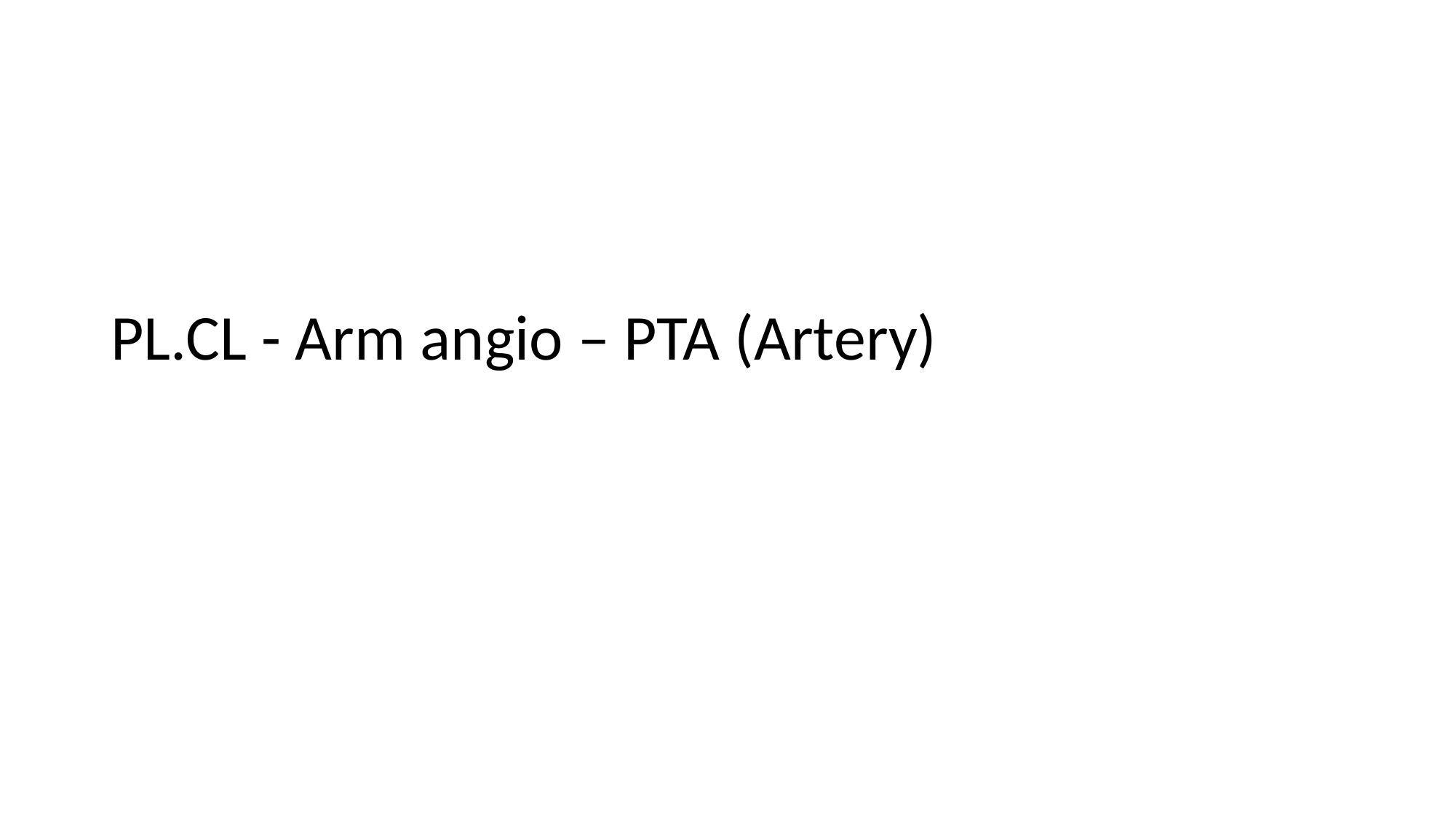

# PL.CL - Arm angio – PTA (Artery)